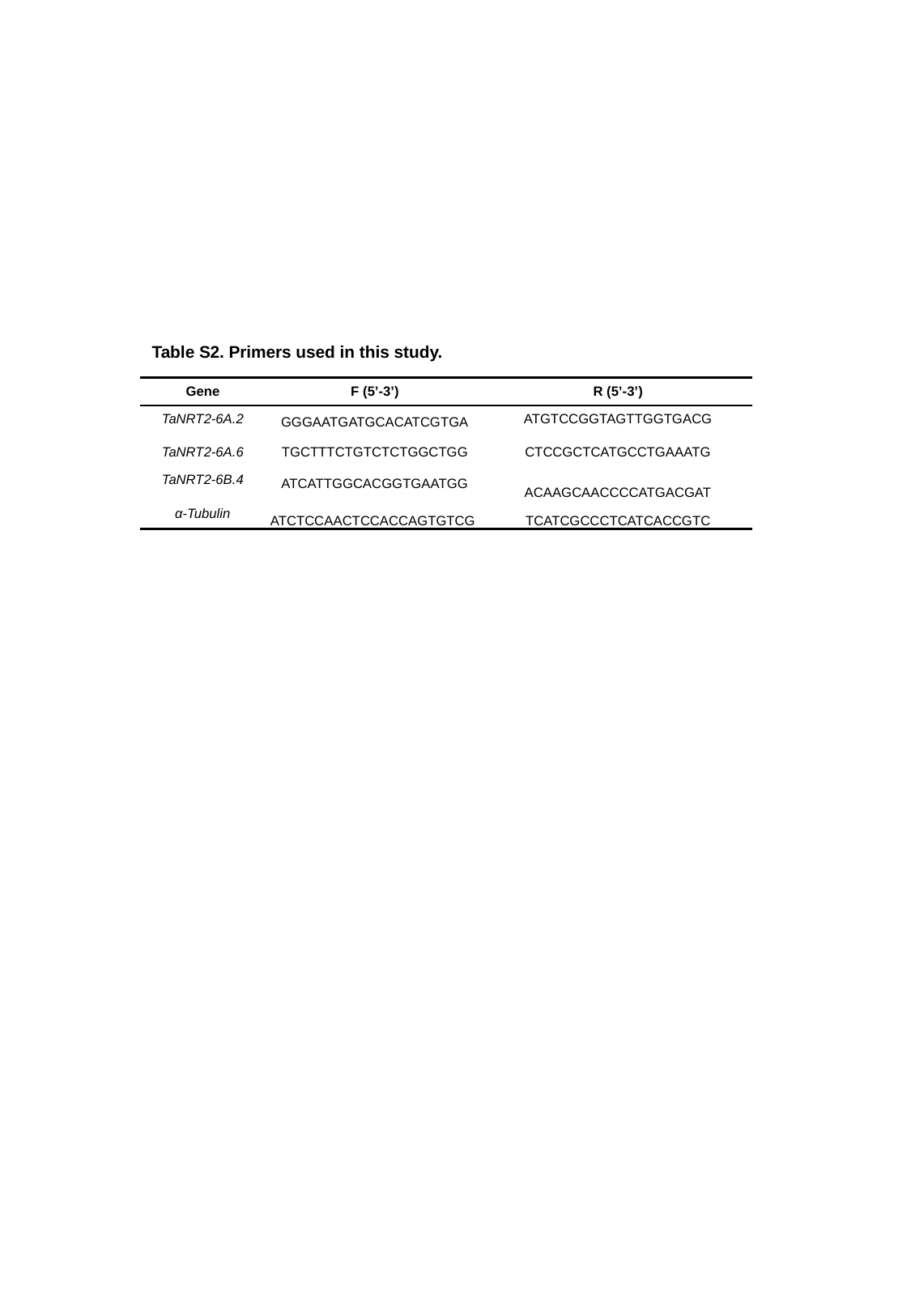

Table S2. Primers used in this study.
| Gene | F (5’-3’) | R (5’-3’) |
| --- | --- | --- |
| TaNRT2-6A.2 | GGGAATGATGCACATCGTGA | ATGTCCGGTAGTTGGTGACG |
| TaNRT2-6A.6 | TGCTTTCTGTCTCTGGCTGG | CTCCGCTCATGCCTGAAATG |
| TaNRT2-6B.4 | ATCATTGGCACGGTGAATGG | ACAAGCAACCCCATGACGAT |
| α-Tubulin | ATCTCCAACTCCACCAGTGTCG | TCATCGCCCTCATCACCGTC |